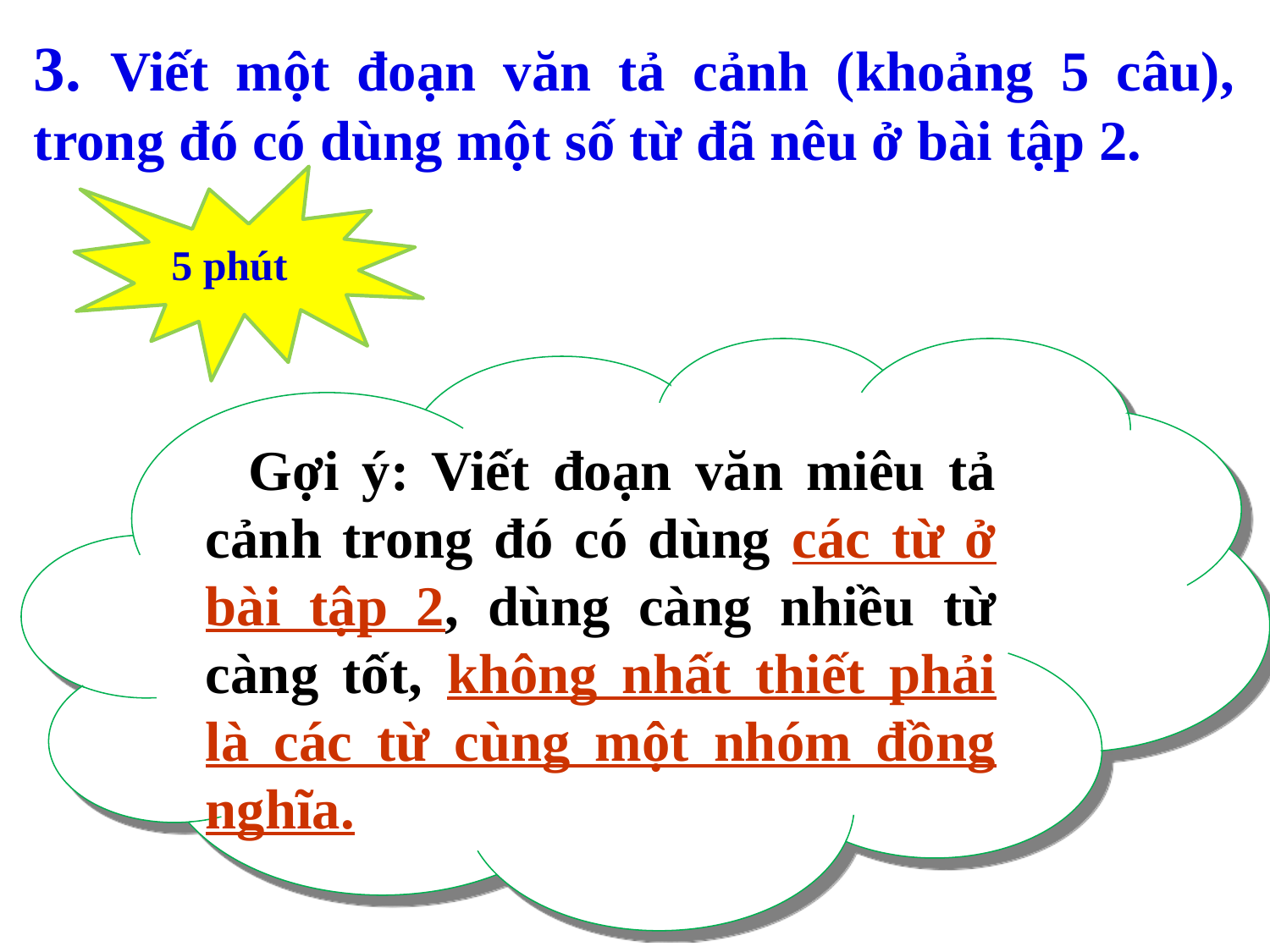

3. Viết một đoạn văn tả cảnh (khoảng 5 câu), trong đó có dùng một số từ đã nêu ở bài tập 2.

5 phút
  Gợi ý: Viết đoạn văn miêu tả cảnh trong đó có dùng các từ ở bài tập 2, dùng càng nhiều từ càng tốt, không nhất thiết phải là các từ cùng một nhóm đồng nghĩa.